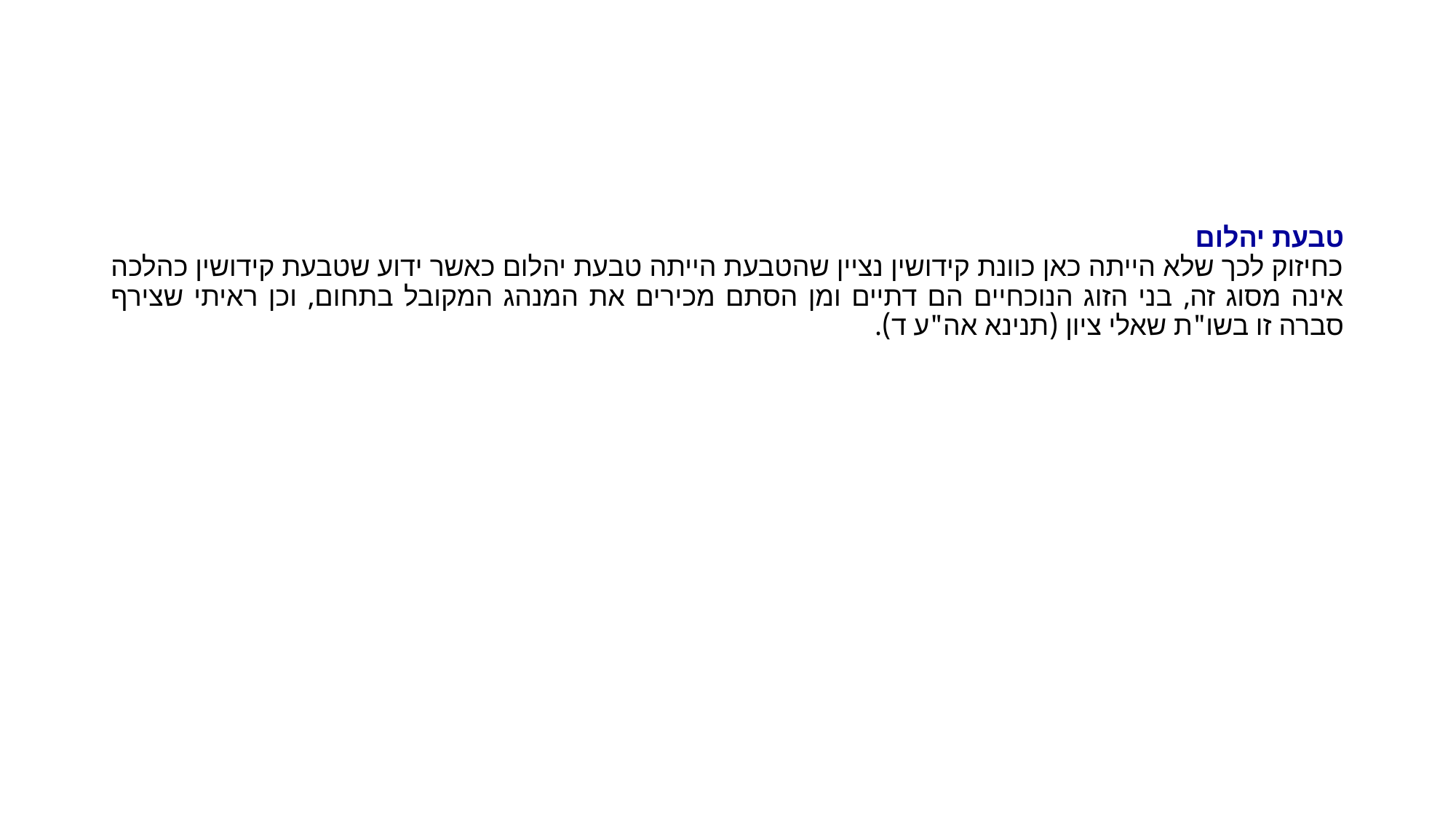

#
טבעת יהלום
כחיזוק לכך שלא הייתה כאן כוונת קידושין נציין שהטבעת הייתה טבעת יהלום כאשר ידוע שטבעת קידושין כהלכה אינה מסוג זה, בני הזוג הנוכחיים הם דתיים ומן הסתם מכירים את המנהג המקובל בתחום, וכן ראיתי שצירף סברה זו בשו"ת שאלי ציון (תנינא אה"ע ד).